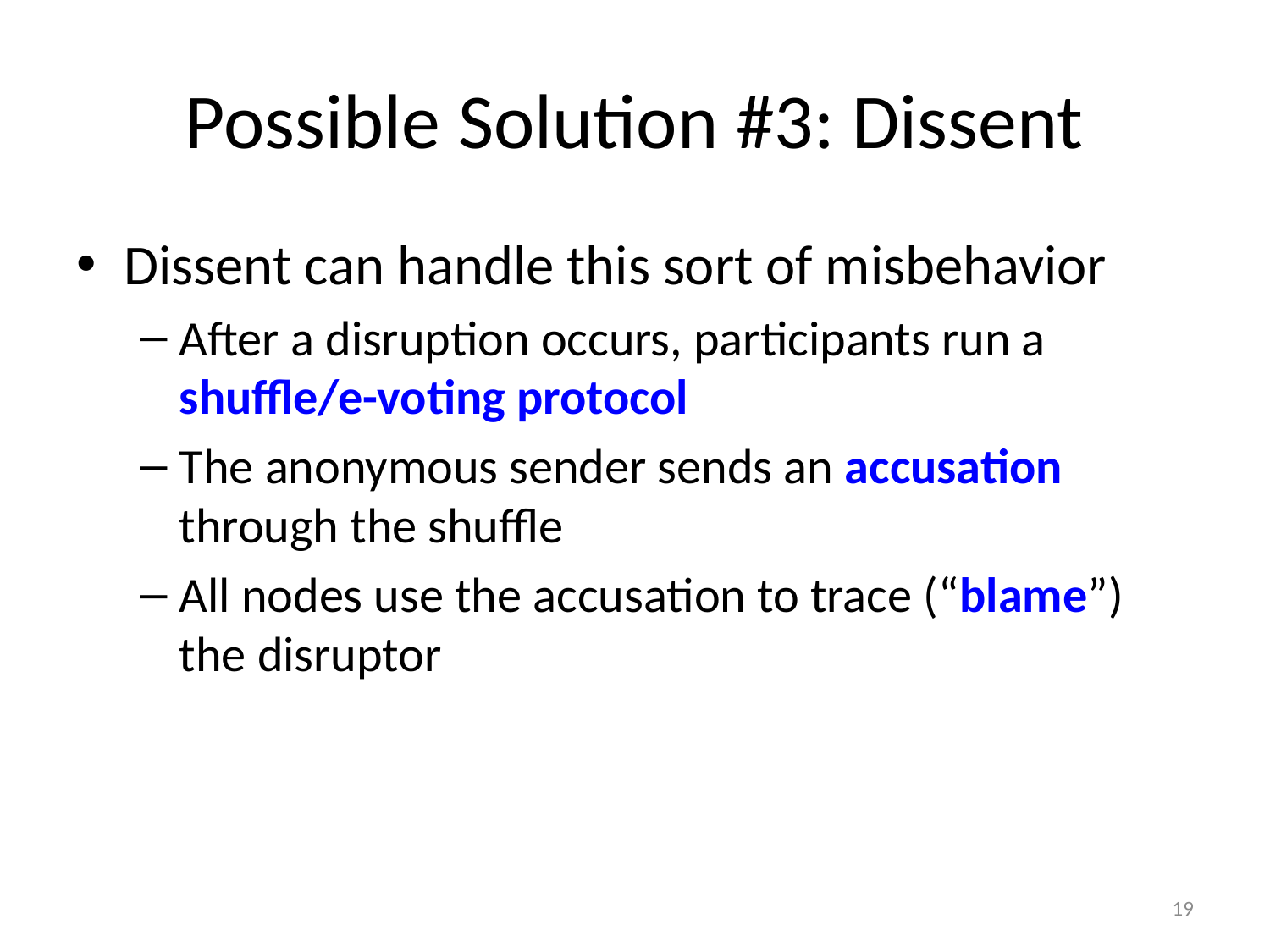

# Possible Solution #3: Dissent
Dissent can handle this sort of misbehavior
After a disruption occurs, participants run a shuffle/e-voting protocol
The anonymous sender sends an accusation through the shuffle
All nodes use the accusation to trace (“blame”) the disruptor
19